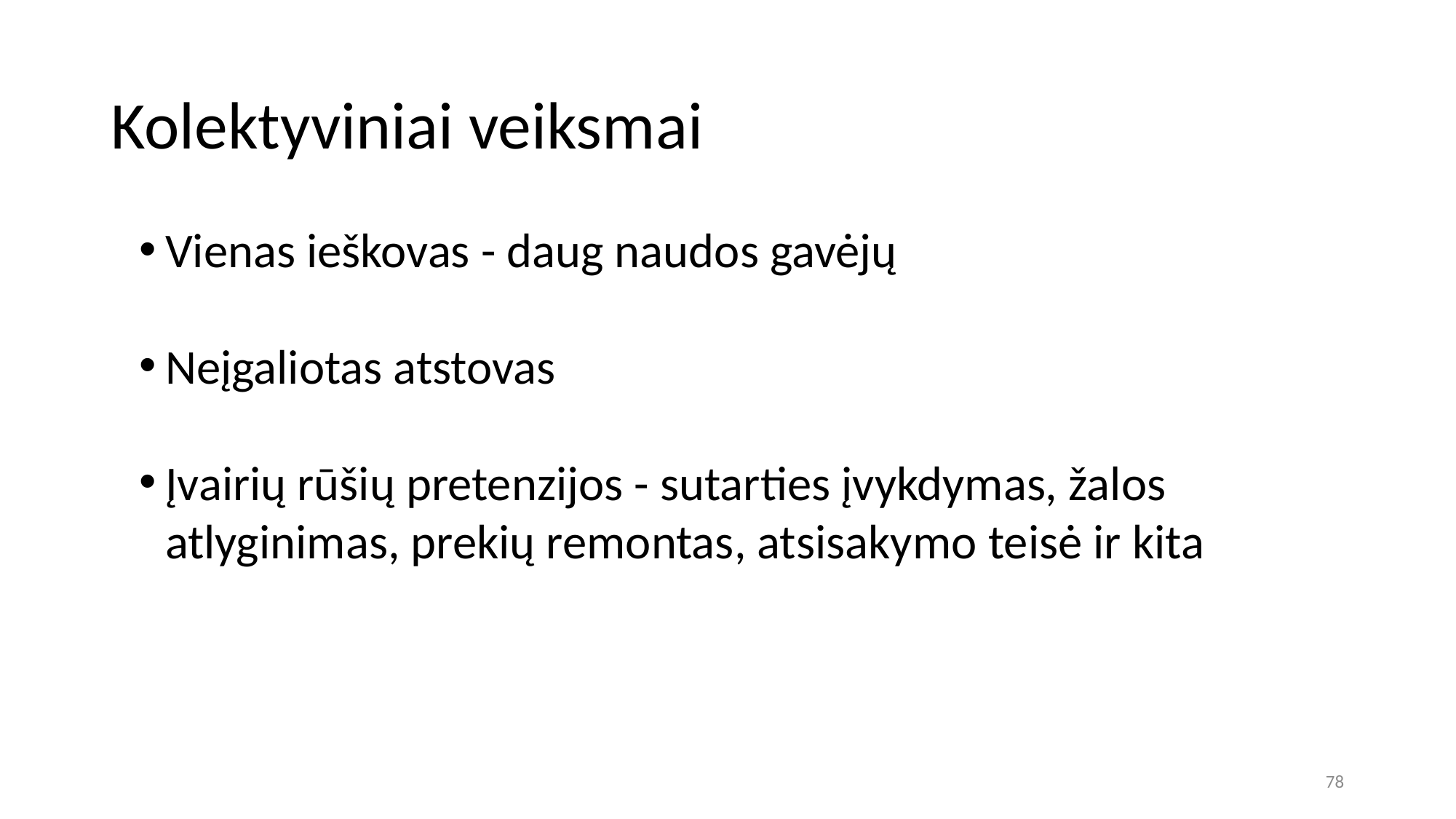

Kolektyviniai veiksmai
Vienas ieškovas - daug naudos gavėjų

Neįgaliotas atstovas

Įvairių rūšių pretenzijos - sutarties įvykdymas, žalos atlyginimas, prekių remontas, atsisakymo teisė ir kita
78